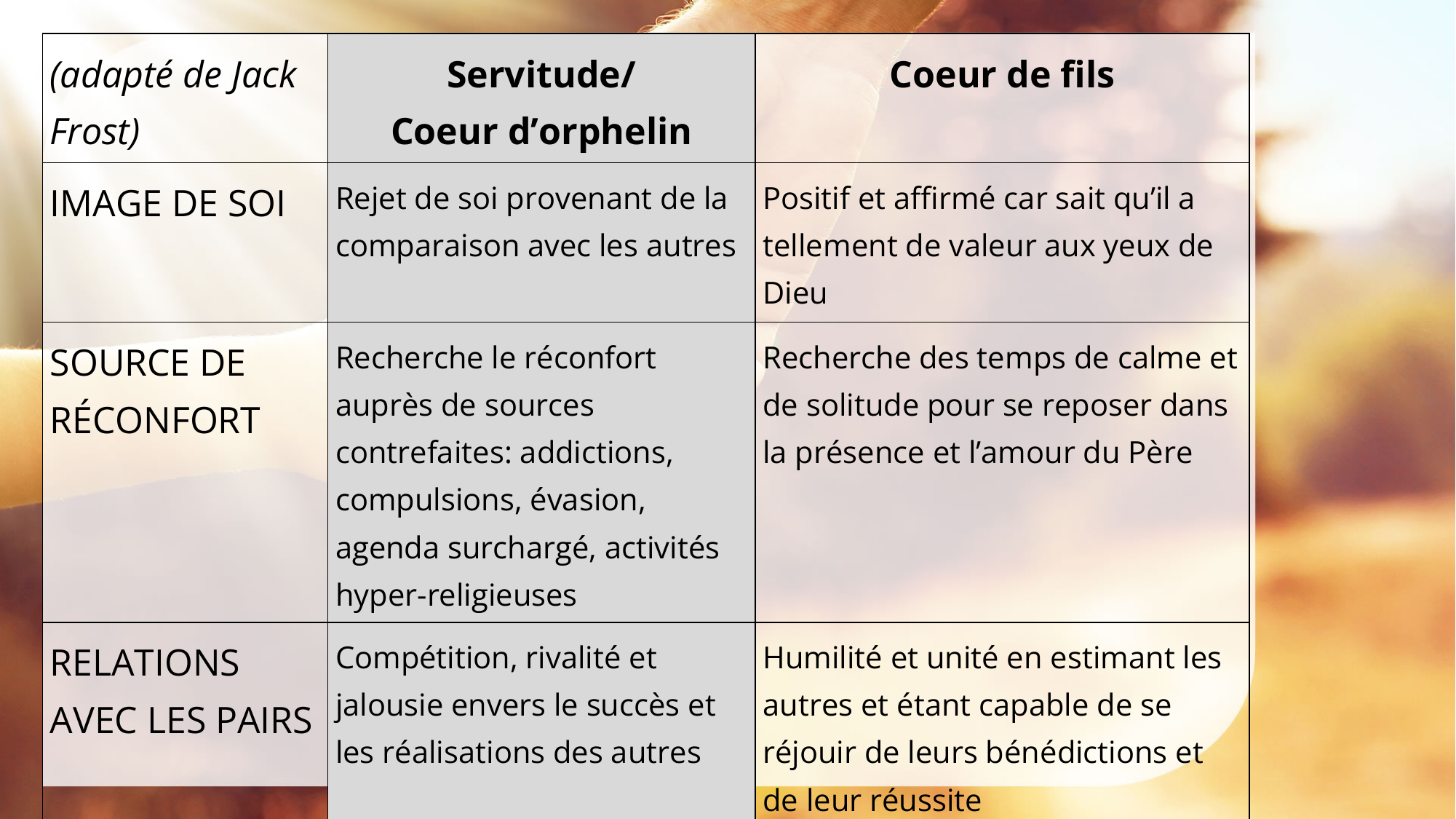

| (adapté de Jack Frost) | Servitude/ Coeur d’orphelin | Coeur de fils |
| --- | --- | --- |
| IMAGE DE SOI | Rejet de soi provenant de la comparaison avec les autres | Positif et affirmé car sait qu’il a tellement de valeur aux yeux de Dieu |
| SOURCE DE RÉCONFORT | Recherche le réconfort auprès de sources contrefaites: addictions, compulsions, évasion, agenda surchargé, activités hyper-religieuses | Recherche des temps de calme et de solitude pour se reposer dans la présence et l’amour du Père |
| RELATIONS AVEC LES PAIRS | Compétition, rivalité et jalousie envers le succès et les réalisations des autres | Humilité et unité en estimant les autres et étant capable de se réjouir de leurs bénédictions et de leur réussite |